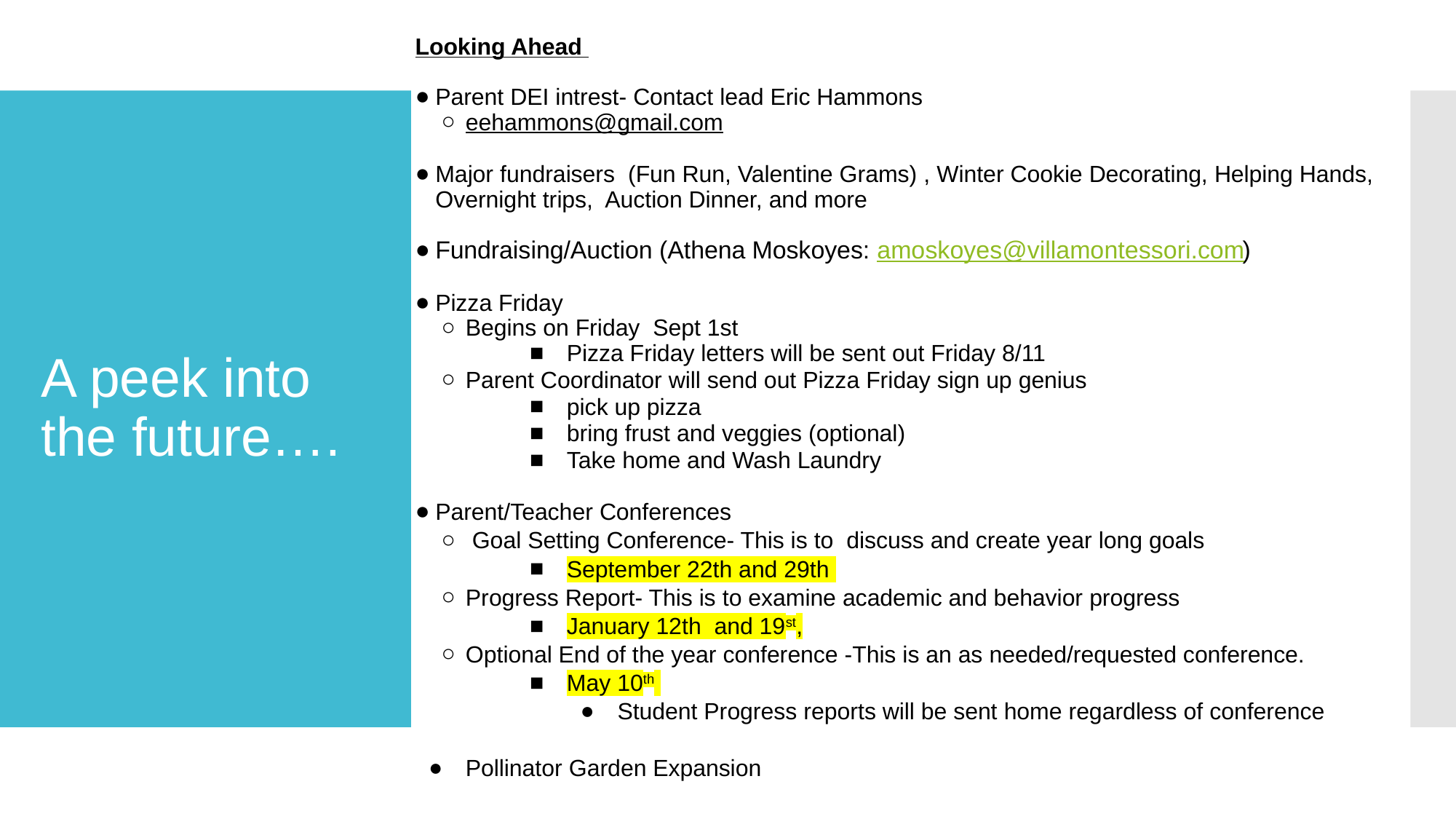

Looking Ahead

Parent DEI intrest- Contact lead Eric Hammons
eehammons@gmail.com

Major fundraisers  (Fun Run, Valentine Grams) , Winter Cookie Decorating, Helping Hands,  Overnight trips,  Auction Dinner, and more

Fundraising/Auction (Athena Moskoyes: amoskoyes@villamontessori.com)

Pizza Friday
Begins on Friday  Sept 1st
Pizza Friday letters will be sent out Friday 8/11
Parent Coordinator will send out Pizza Friday sign up genius
pick up pizza
bring frust and veggies (optional)
Take home and Wash Laundry

Parent/Teacher Conferences
 Goal Setting Conference- This is to  discuss and create year long goals
September 22th and 29th
Progress Report- This is to examine academic and behavior progress
January 12th  and 19st,
Optional End of the year conference -This is an as needed/requested conference.
May 10th
Student Progress reports will be sent home regardless of conference

Pollinator Garden Expansion
# A peek into the future….